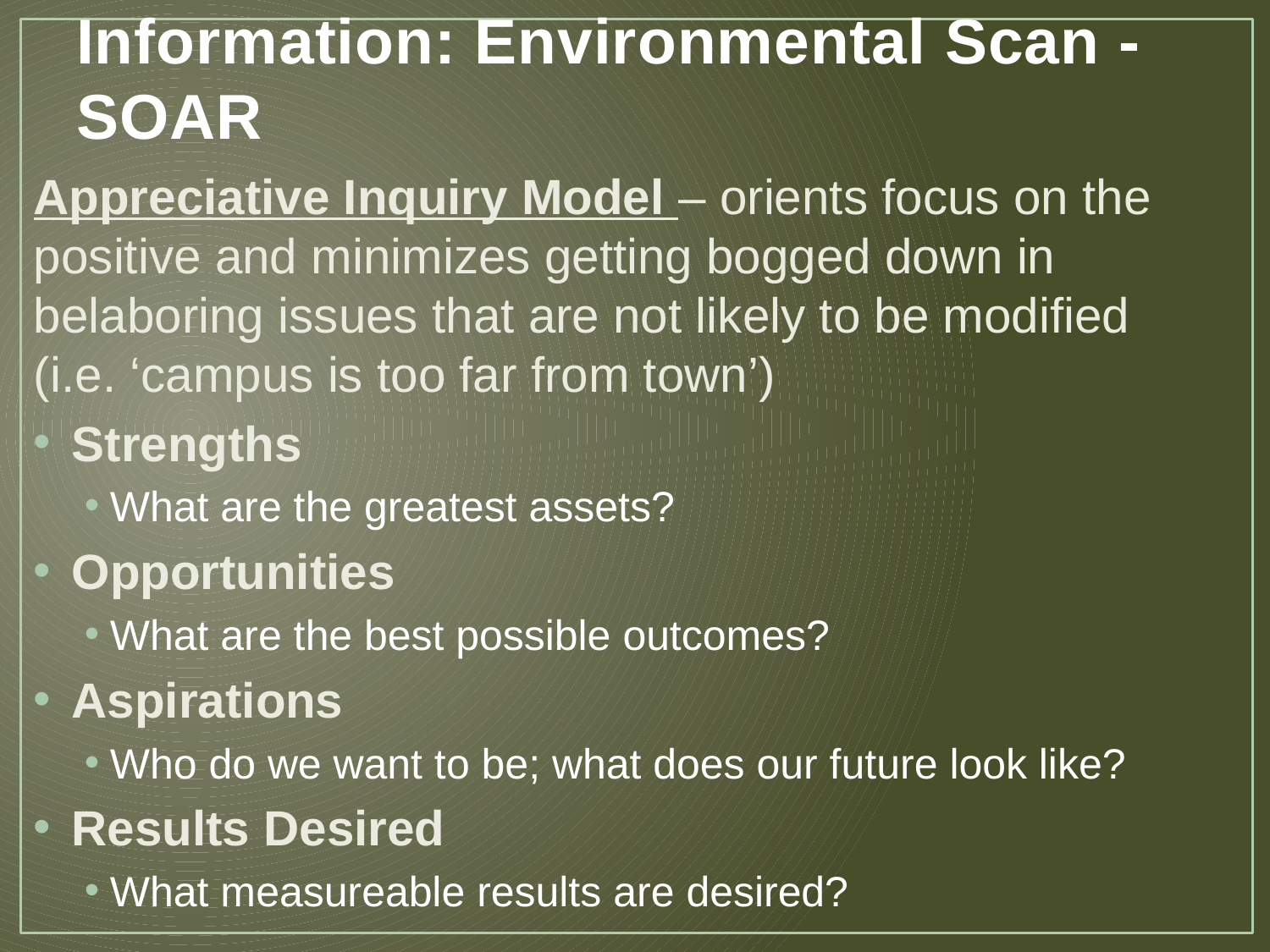

# Information: Environmental Scan - SOAR
Appreciative Inquiry Model – orients focus on the positive and minimizes getting bogged down in belaboring issues that are not likely to be modified  (i.e. ‘campus is too far from town’)
Strengths
What are the greatest assets?
Opportunities
What are the best possible outcomes?
Aspirations
Who do we want to be; what does our future look like?
Results Desired
What measureable results are desired?